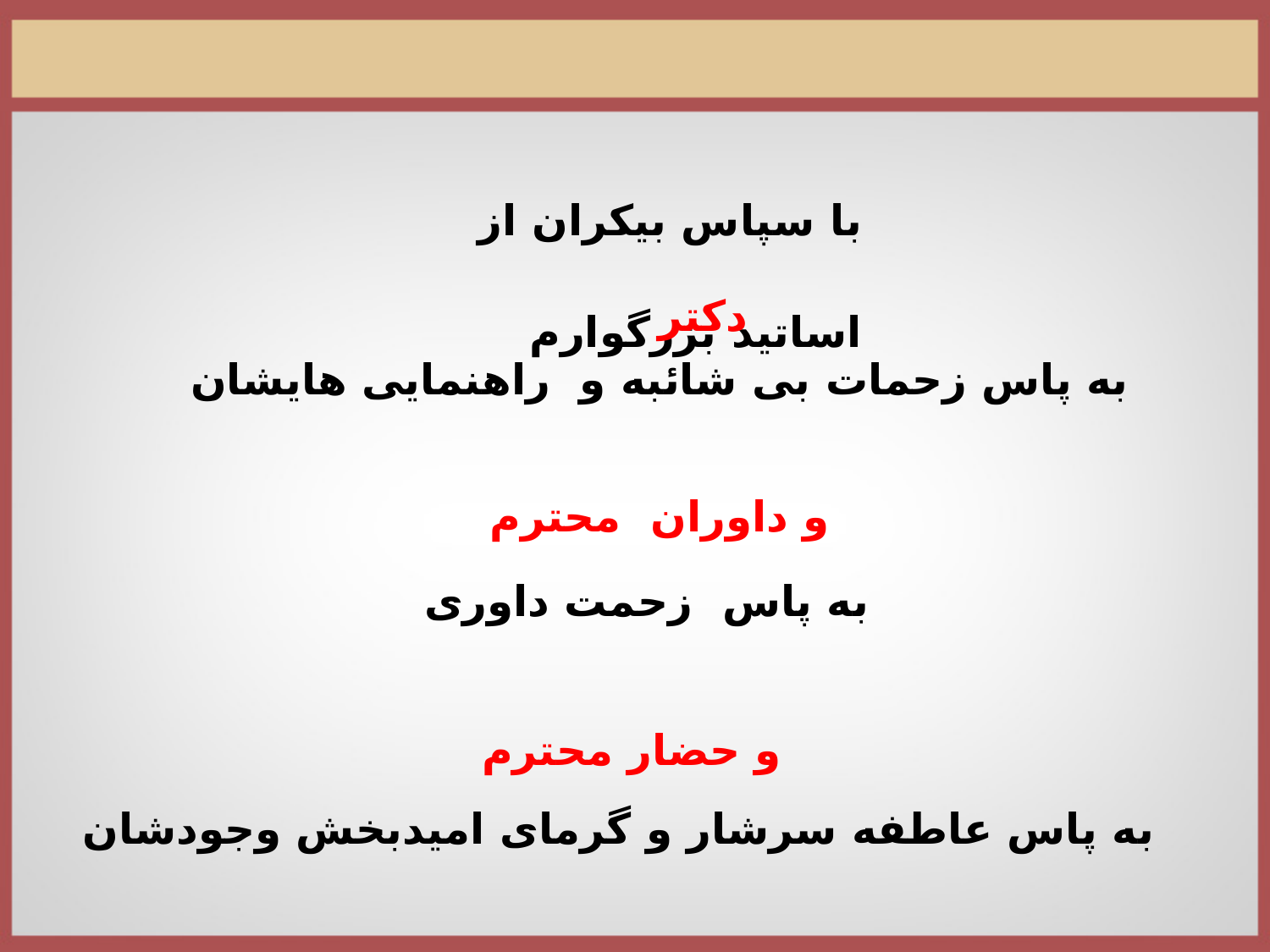

با سپاس بیکران از اساتید بزرگوارم
دکتر
به پاس زحمات بی شائبه و  راهنمایی هایشان
و داوران  محترم
به پاس  زحمت داوری
و حضار محترم
به پاس عاطفه سرشار و گرمای امیدبخش وجودشان